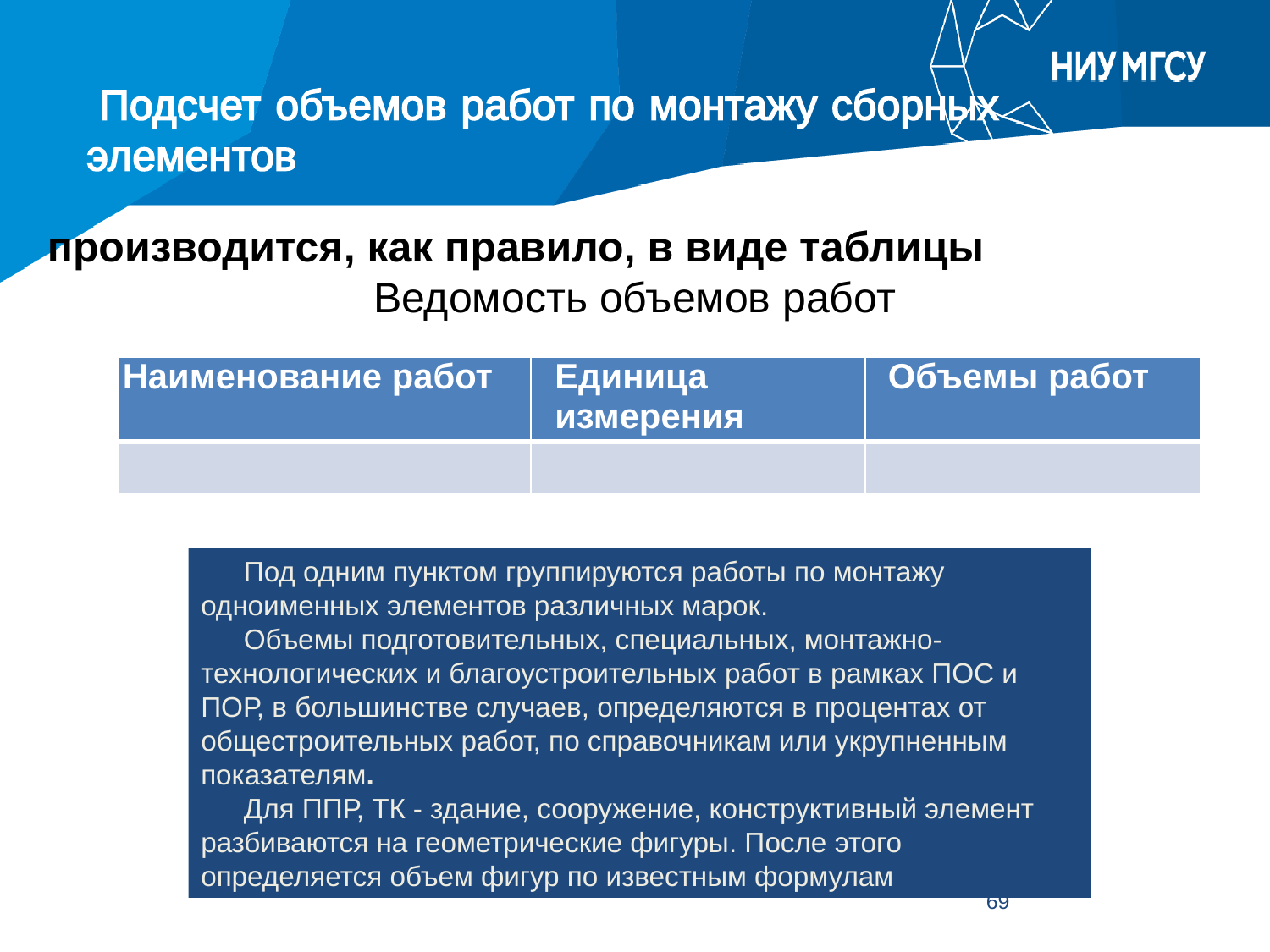

# Подсчет объемов работ по монтажу сборных элементов
производится, как правило, в виде таблицы
Ведомость объемов работ
| Наименование работ | Единица измерения | Объемы работ |
| --- | --- | --- |
|  |  |  |
Под одним пунктом группируются работы по монтажу одноименных элементов различных марок.
Объемы подготовительных, специальных, монтажно-технологических и благоустроительных работ в рамках ПОС и ПОР, в большинстве случаев, определяются в процентах от общестроительных работ, по справочникам или укрупненным показателям.
Для ППР, ТК - здание, сооружение, конструктивный элемент  разбиваются на геометрические фигуры. После этого определяется объем фигур по известным формулам
69